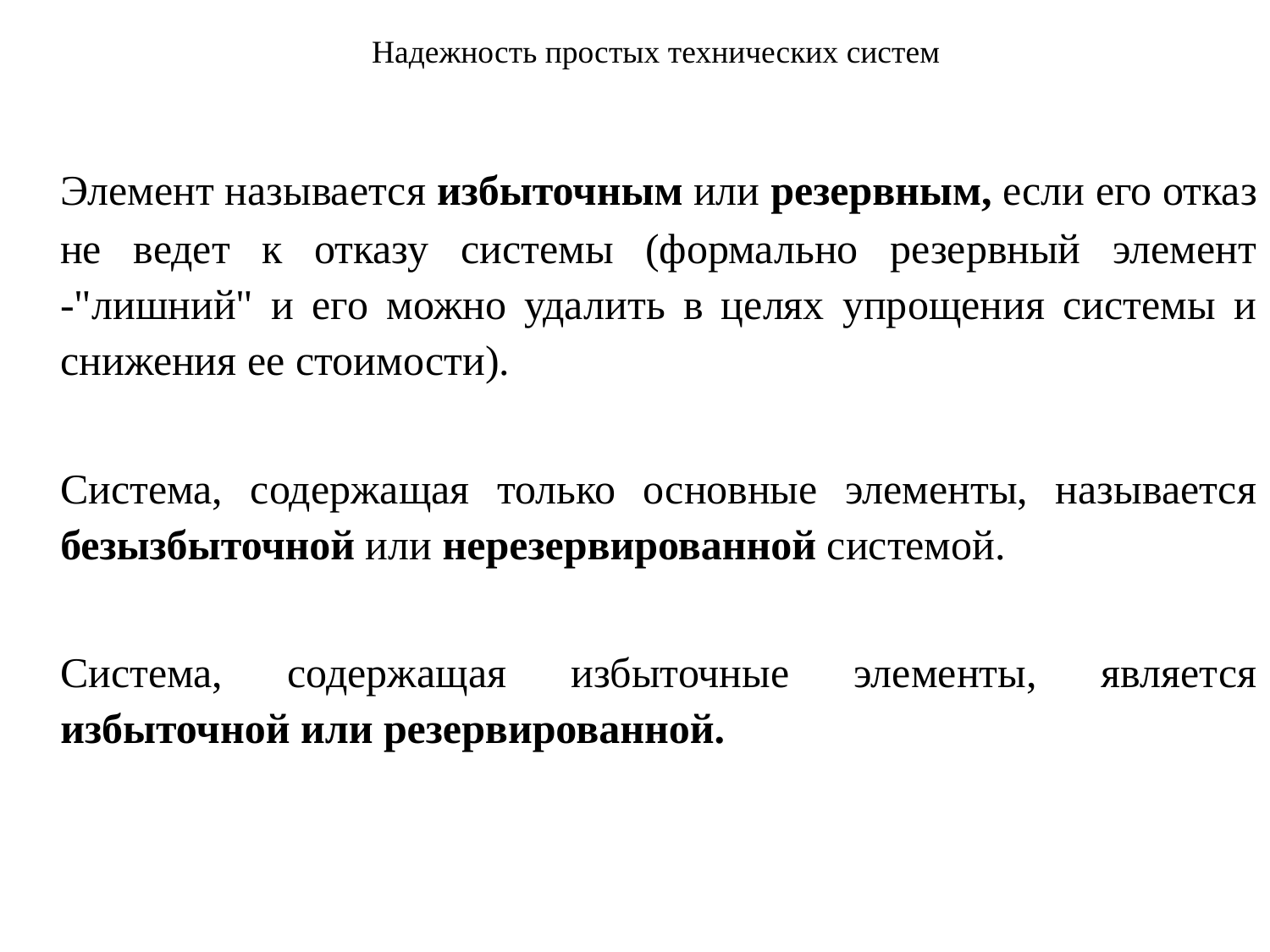

Надежность простых технических систем

	Элемент называется избыточным или резервным, если его отказ не ведет к отказу системы (формально резервный элемент -"лишний" и его можно удалить в целях упрощения системы и снижения ее стоимости).

	Система, содержащая только основные элементы, называется безызбыточной или нерезервированной системой.

	Система, содержащая избыточные элементы, является избыточной или резервированной.